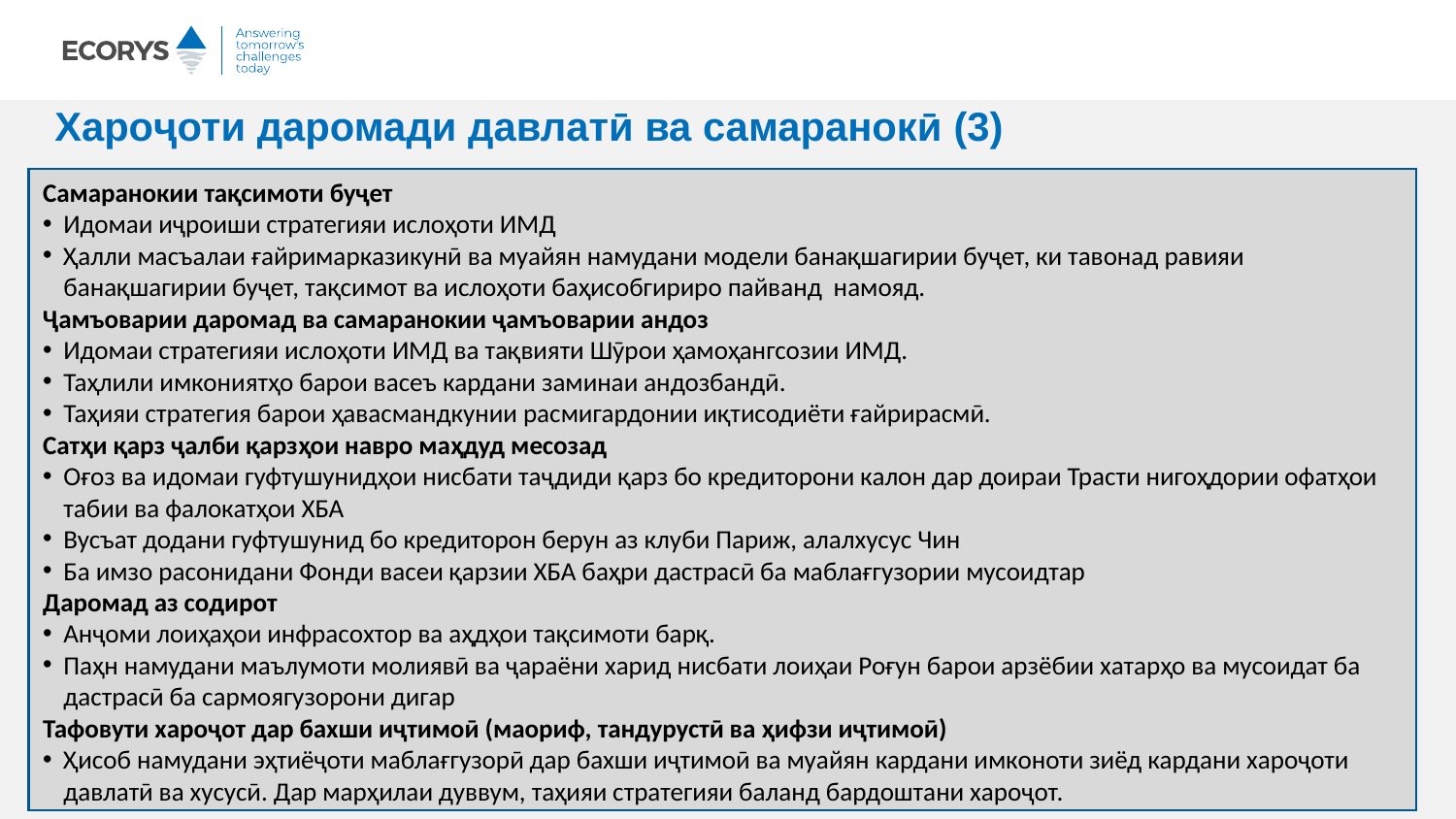

# Хароҷоти даромади давлатӣ ва самаранокӣ (3)
Самаранокии тақсимоти буҷет
Идомаи иҷроиши стратегияи ислоҳоти ИМД
Ҳалли масъалаи ғайримарказикунӣ ва муайян намудани модели банақшагирии буҷет, ки тавонад равияи банақшагирии буҷет, тақсимот ва ислоҳоти баҳисобгириро пайванд  намояд.
Ҷамъоварии даромад ва самаранокии ҷамъоварии андоз
Идомаи стратегияи ислоҳоти ИМД ва тақвияти Шӯрои ҳамоҳангсозии ИМД.
Таҳлили имкониятҳо барои васеъ кардани заминаи андозбандӣ.
Таҳияи стратегия барои ҳавасмандкунии расмигардонии иқтисодиёти ғайрирасмӣ.
Сатҳи қарз ҷалби қарзҳои навро маҳдуд месозад
Оғоз ва идомаи гуфтушунидҳои нисбати таҷдиди қарз бо кредиторони калон дар доираи Трасти нигоҳдории офатҳои табии ва фалокатҳои ХБА
Вусъат додани гуфтушунид бо кредиторон берун аз клуби Париж, алалхусус Чин
Ба имзо расонидани Фонди васеи қарзии ХБА баҳри дастрасӣ ба маблағгузории мусоидтар
Даромад аз содирот
Анҷоми лоиҳаҳои инфрасохтор ва аҳдҳои тақсимоти барқ.
Паҳн намудани маълумоти молиявӣ ва ҷараёни харид нисбати лоиҳаи Роғун барои арзёбии хатарҳо ва мусоидат ба дастрасӣ ба сармоягузорони дигар
Тафовути хароҷот дар бахши иҷтимоӣ (маориф, тандурустӣ ва ҳифзи иҷтимоӣ)
Ҳисоб намудани эҳтиёҷоти маблағгузорӣ дар бахши иҷтимоӣ ва муайян кардани имконоти зиёд кардани хароҷоти давлатӣ ва хусусӣ. Дар марҳилаи дуввум, таҳияи стратегияи баланд бардоштани хароҷот.